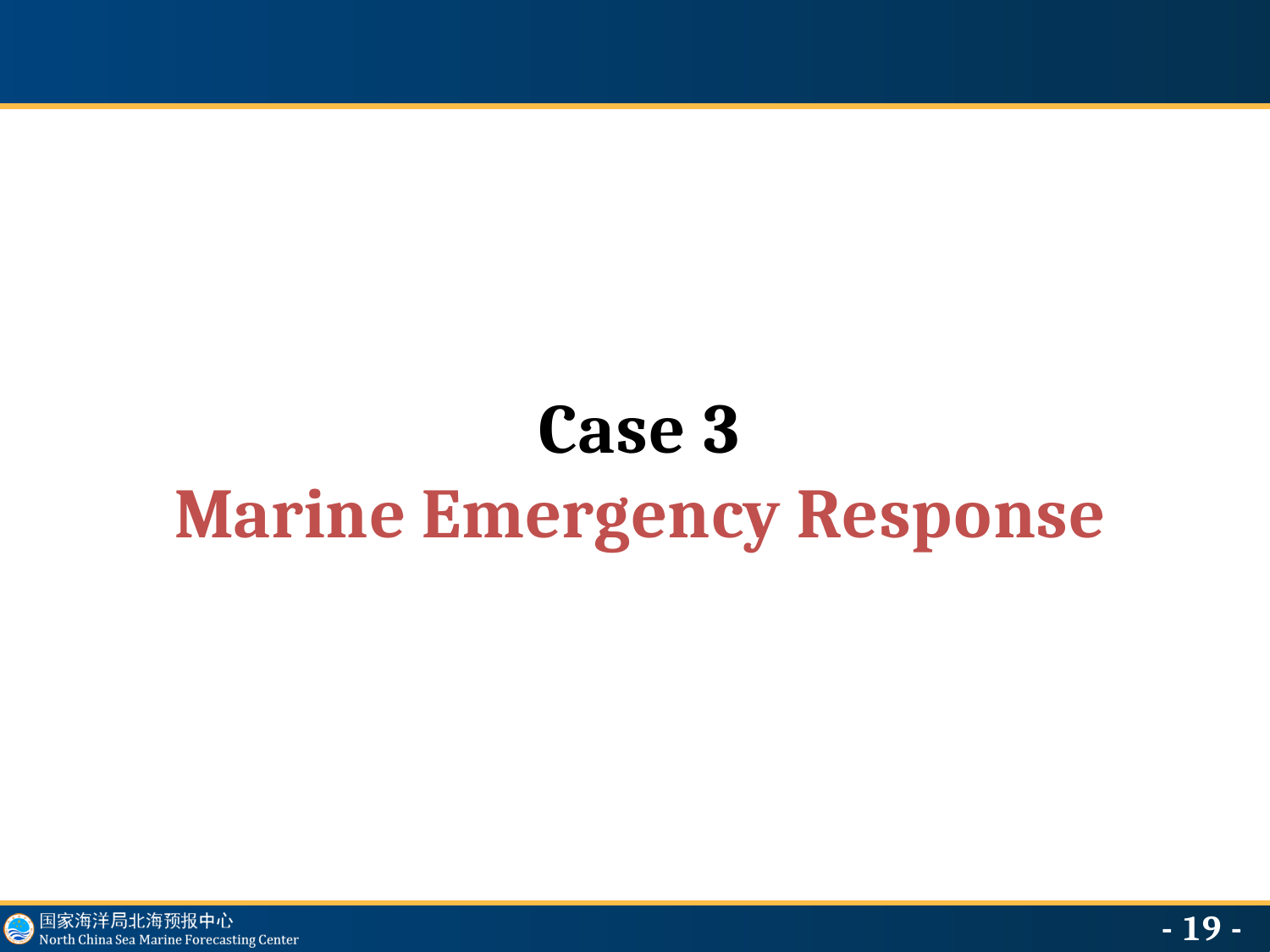

# Case 3 Marine Emergency Response

- 19 -